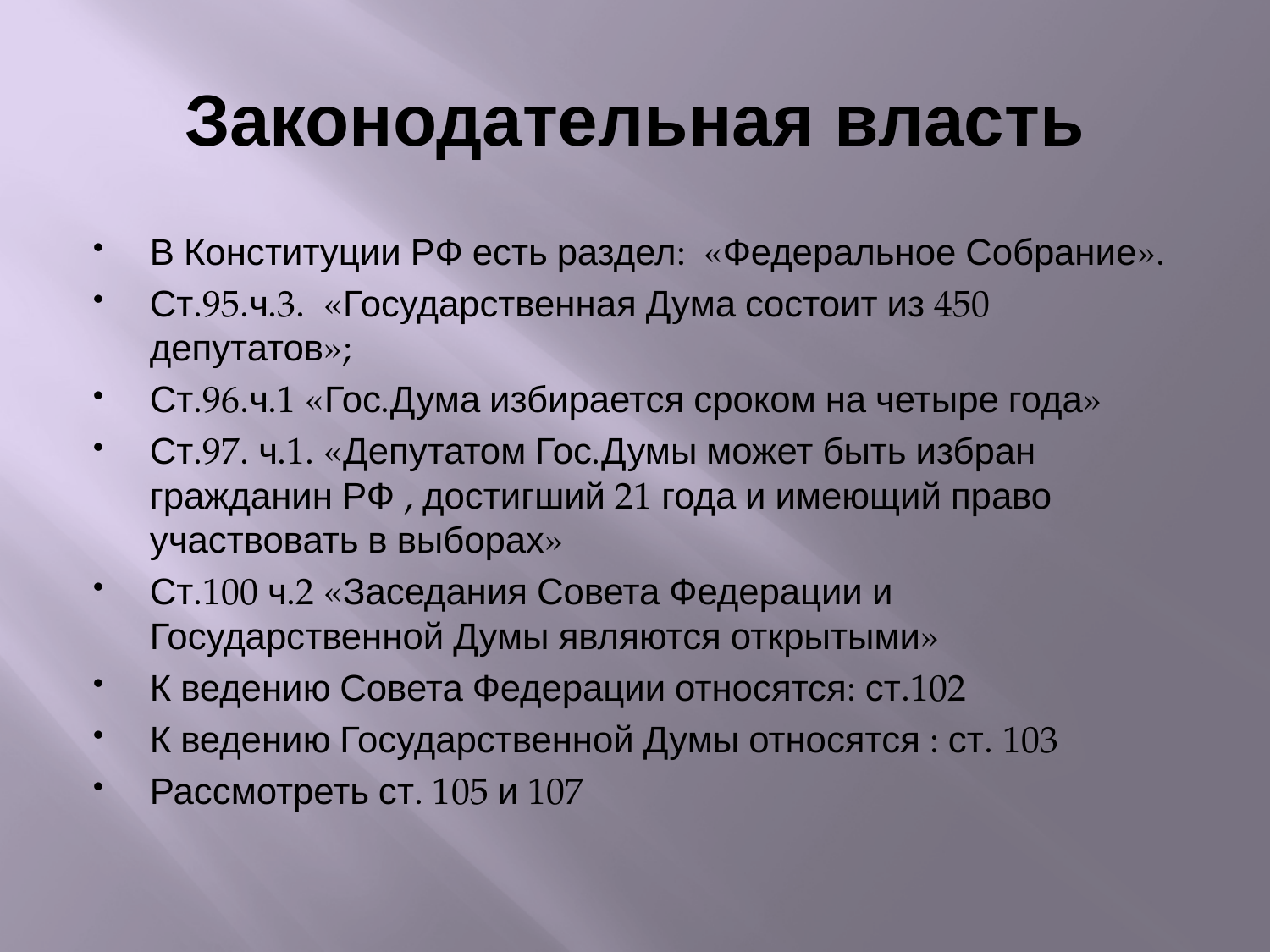

# Законодательная власть
В Конституции РФ есть раздел:  «Федеральное Собрание».
Ст.95.ч.3.  «Государственная Дума состоит из 450 депутатов»;
Ст.96.ч.1 «Гос.Дума избирается сроком на четыре года»
Ст.97. ч.1. «Депутатом Гос.Думы может быть избран гражданин РФ , достигший 21 года и имеющий право участвовать в выборах»
Ст.100 ч.2 «Заседания Совета Федерации и Государственной Думы являются открытыми»
К ведению Совета Федерации относятся: ст.102
К ведению Государственной Думы относятся : ст. 103
Рассмотреть ст. 105 и 107